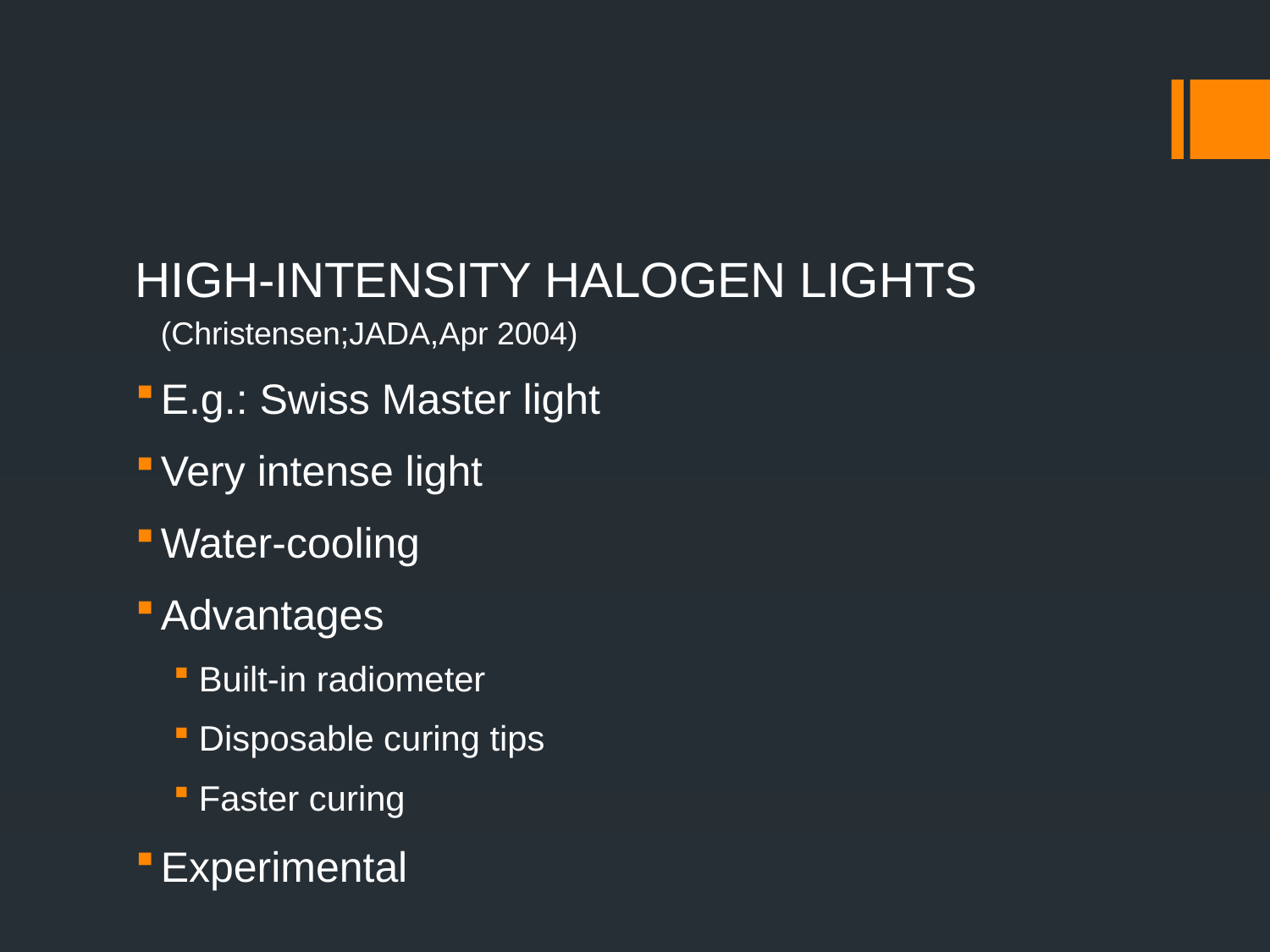

#
HIGH-INTENSITY HALOGEN LIGHTS (Christensen;JADA,Apr 2004)
E.g.: Swiss Master light
Very intense light
Water-cooling
Advantages
Built-in radiometer
Disposable curing tips
Faster curing
Experimental